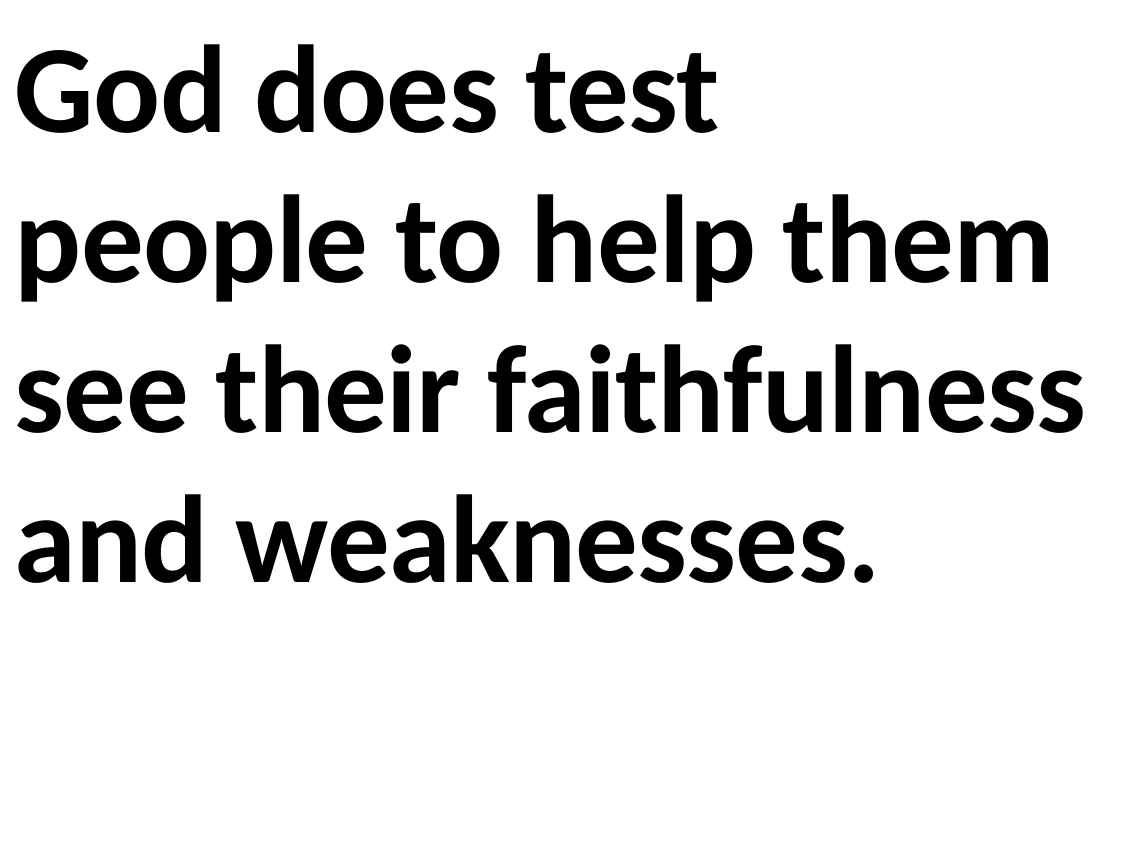

God does test people to help them see their faithfulness and weaknesses.